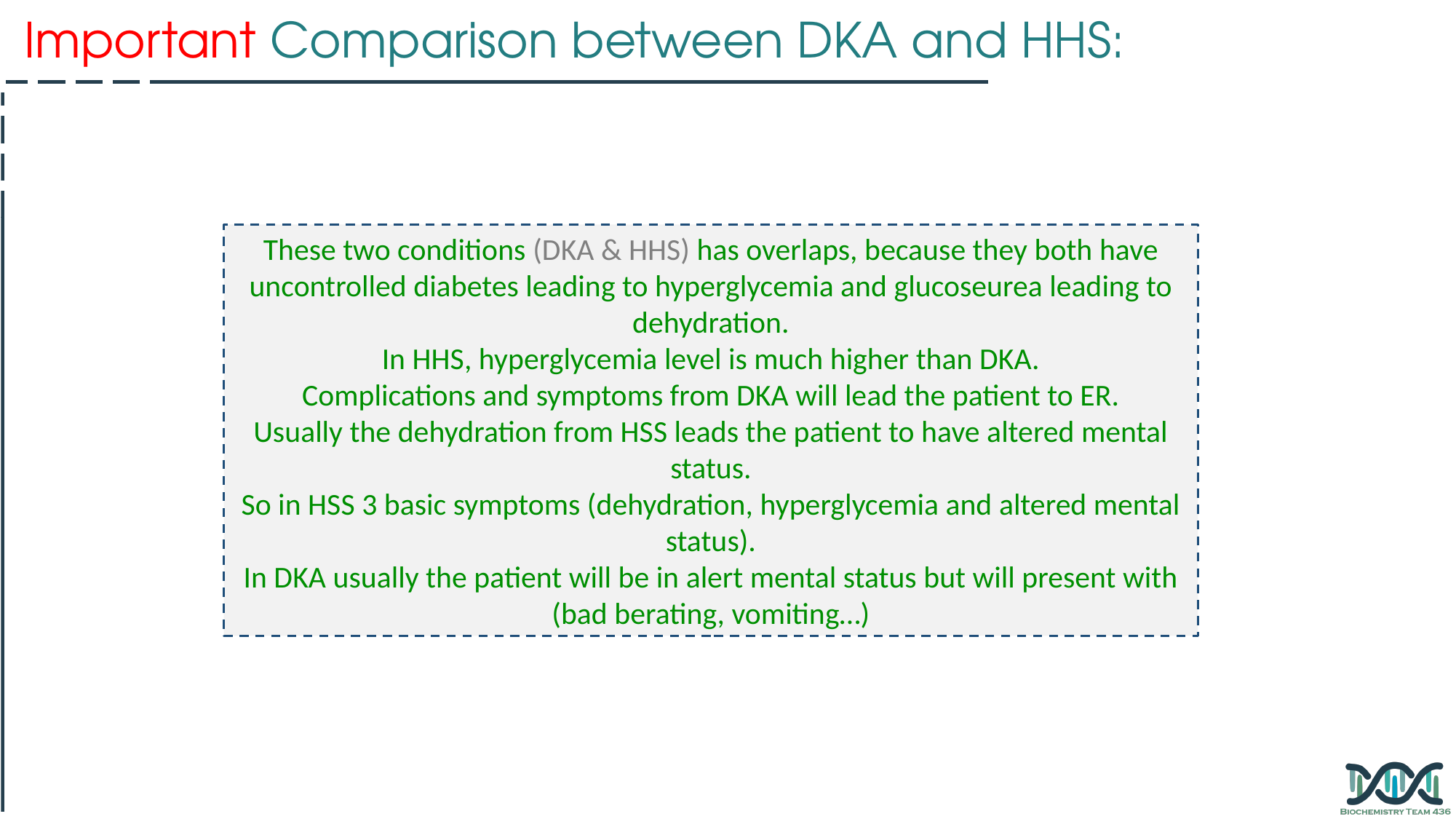

Important Comparison between DKA and HHS:
These two conditions (DKA & HHS) has overlaps, because they both have uncontrolled diabetes leading to hyperglycemia and glucoseurea leading to dehydration.
In HHS, hyperglycemia level is much higher than DKA.
Complications and symptoms from DKA will lead the patient to ER.
Usually the dehydration from HSS leads the patient to have altered mental status.
So in HSS 3 basic symptoms (dehydration, hyperglycemia and altered mental status).
In DKA usually the patient will be in alert mental status but will present with (bad berating, vomiting…)